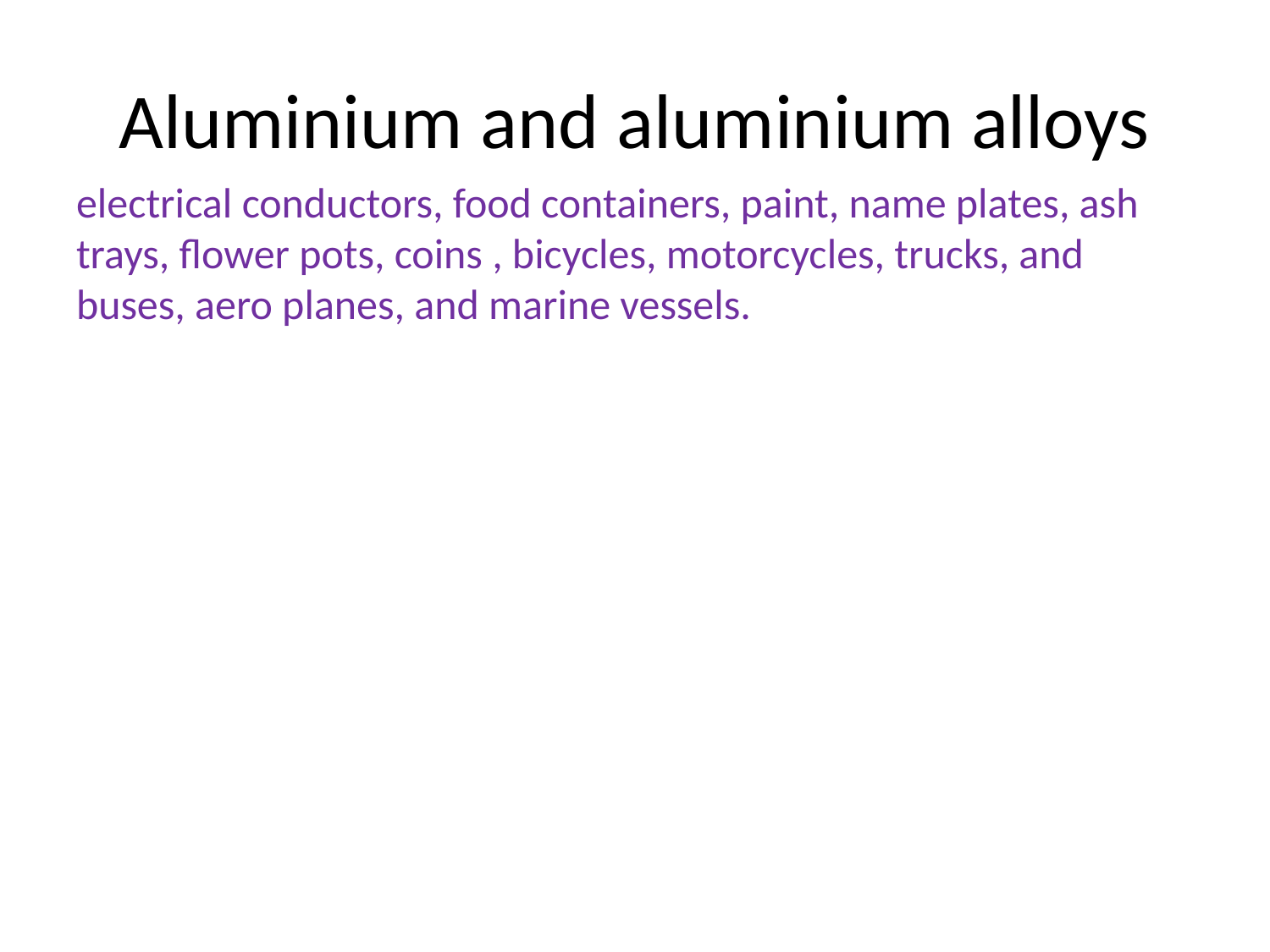

# Aluminium and aluminium alloys
electrical conductors, food containers, paint, name plates, ash trays, flower pots, coins , bicycles, motorcycles, trucks, and buses, aero planes, and marine vessels.